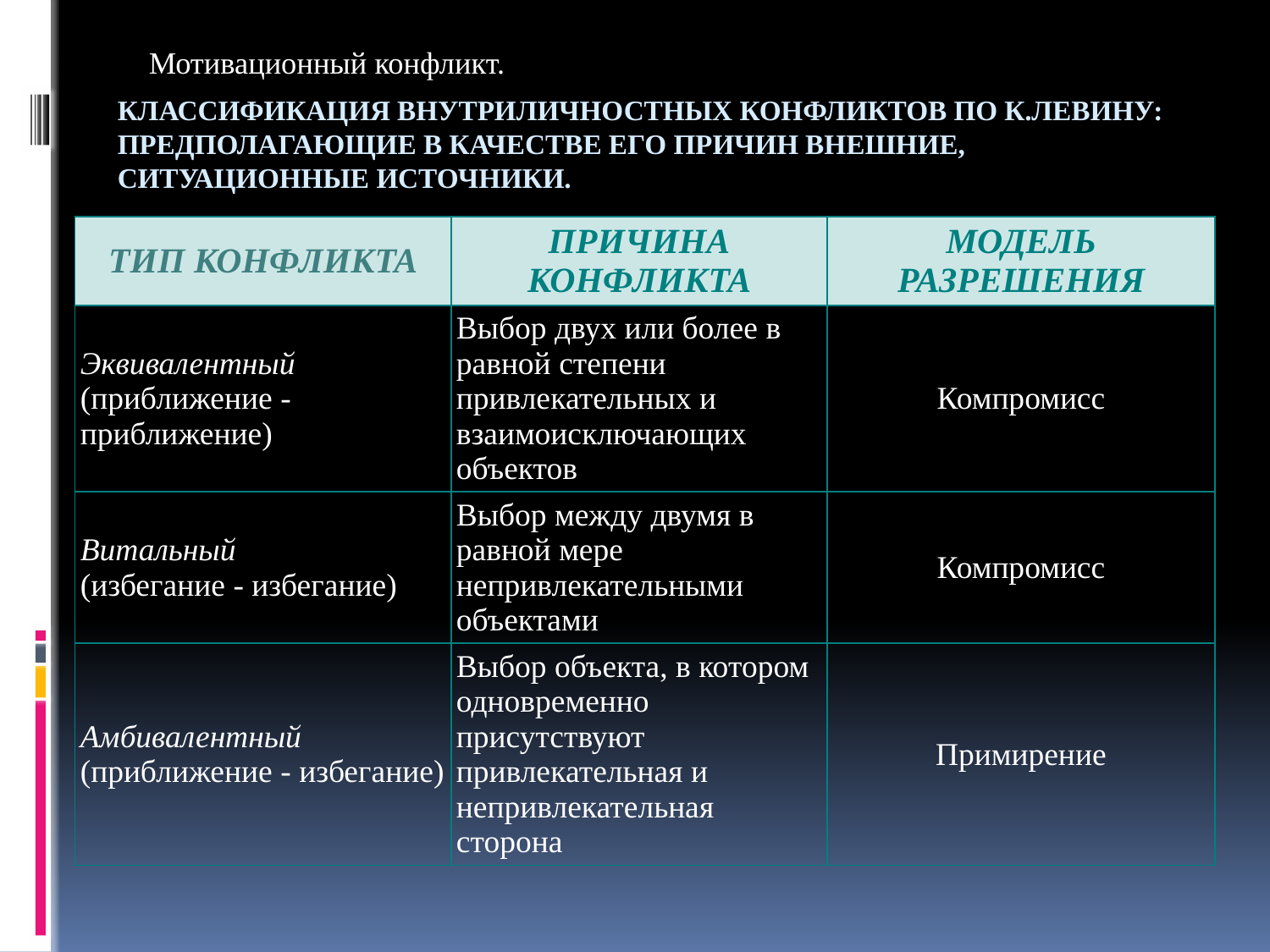

Мотивационный конфликт.
# Классификация внутриличностных конфликтов по К.Левину: предполагающие в качестве его причин внешние, ситуационные источники.
| ТИП КОНФЛИКТА | ПРИЧИНА КОНФЛИКТА | МОДЕЛЬ РАЗРЕШЕНИЯ |
| --- | --- | --- |
| Эквивалентный (приближение - приближение) | Выбор двух или более в равной степени привлекательных и взаимоисключающих объектов | Компромисс |
| Витальный (избегание - избегание) | Выбор между двумя в равной мере непривлекательными объектами | Компромисс |
| Амбивалентный (приближение - избегание) | Выбор объекта, в котором одновременно присутствуют привлекательная и непривлекательная сторона | Примирение |